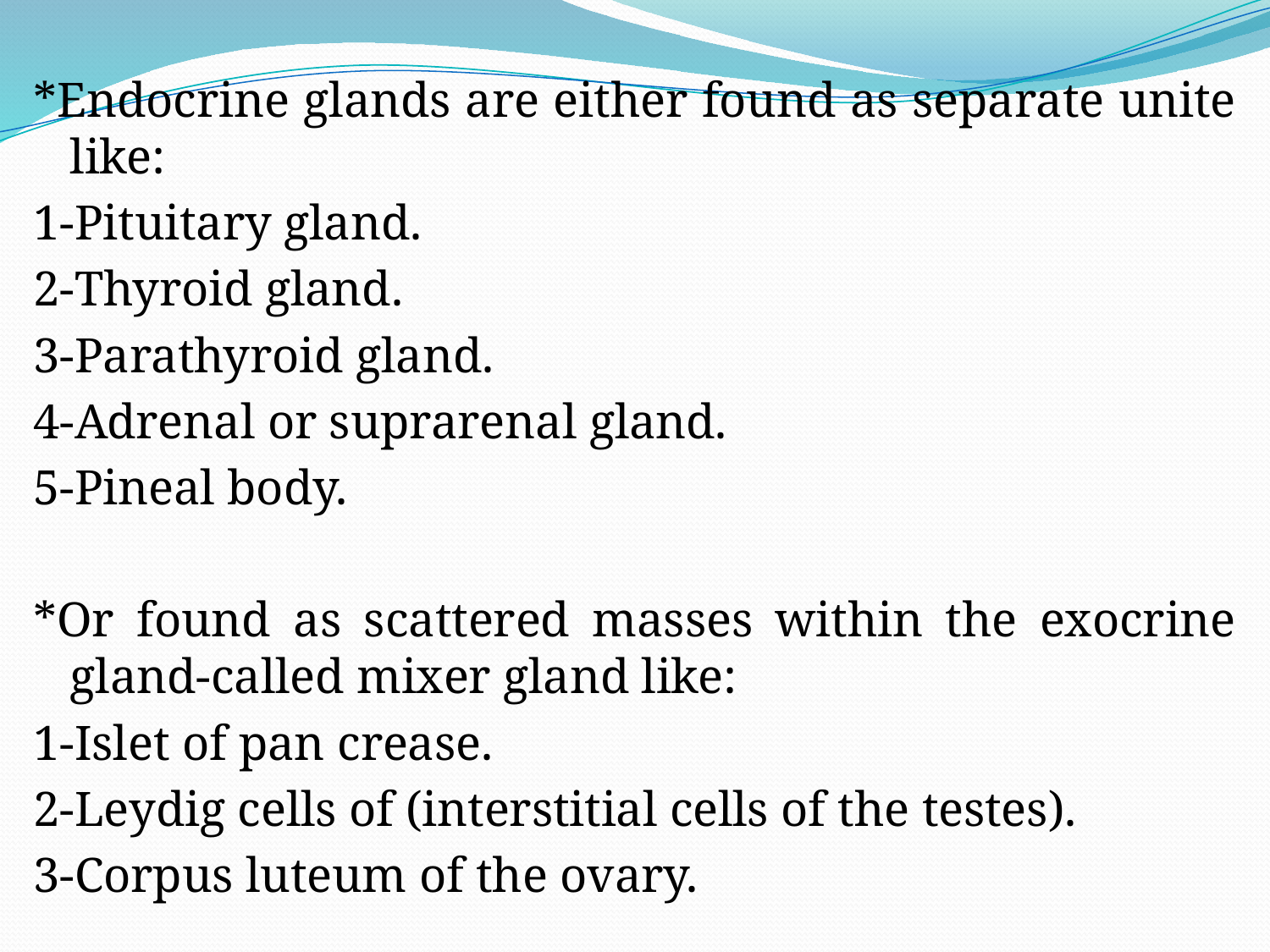

#
*Endocrine glands are either found as separate unite like:
1-Pituitary gland.
2-Thyroid gland.
3-Parathyroid gland.
4-Adrenal or suprarenal gland.
5-Pineal body.

*Or found as scattered masses within the exocrine gland-called mixer gland like:
1-Islet of pan crease.
2-Leydig cells of (interstitial cells of the testes).
3-Corpus luteum of the ovary.